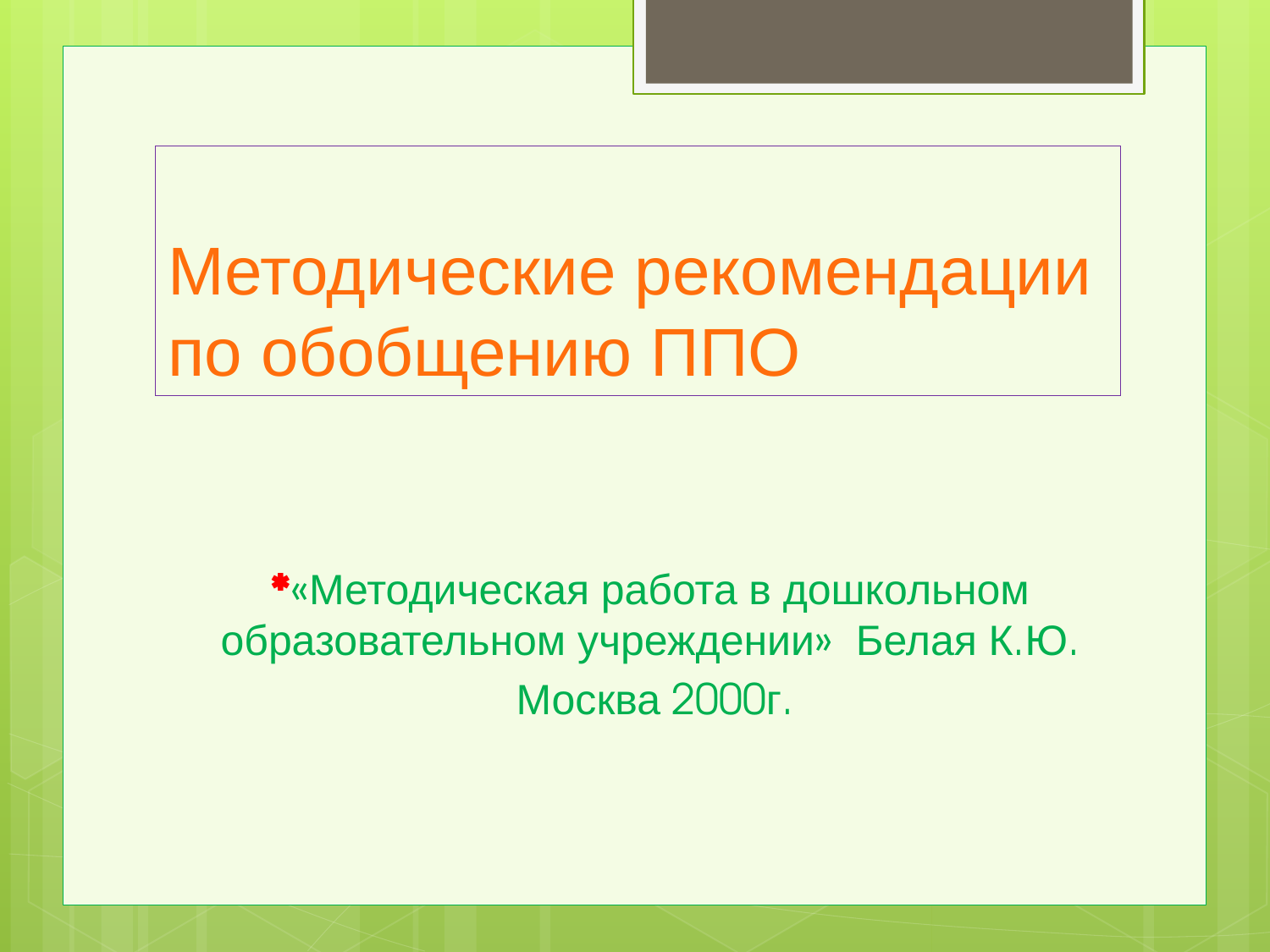

# Методические рекомендации по обобщению ППО
*«Методическая работа в дошкольном образовательном учреждении»  Белая К.Ю.
Москва 2000г.